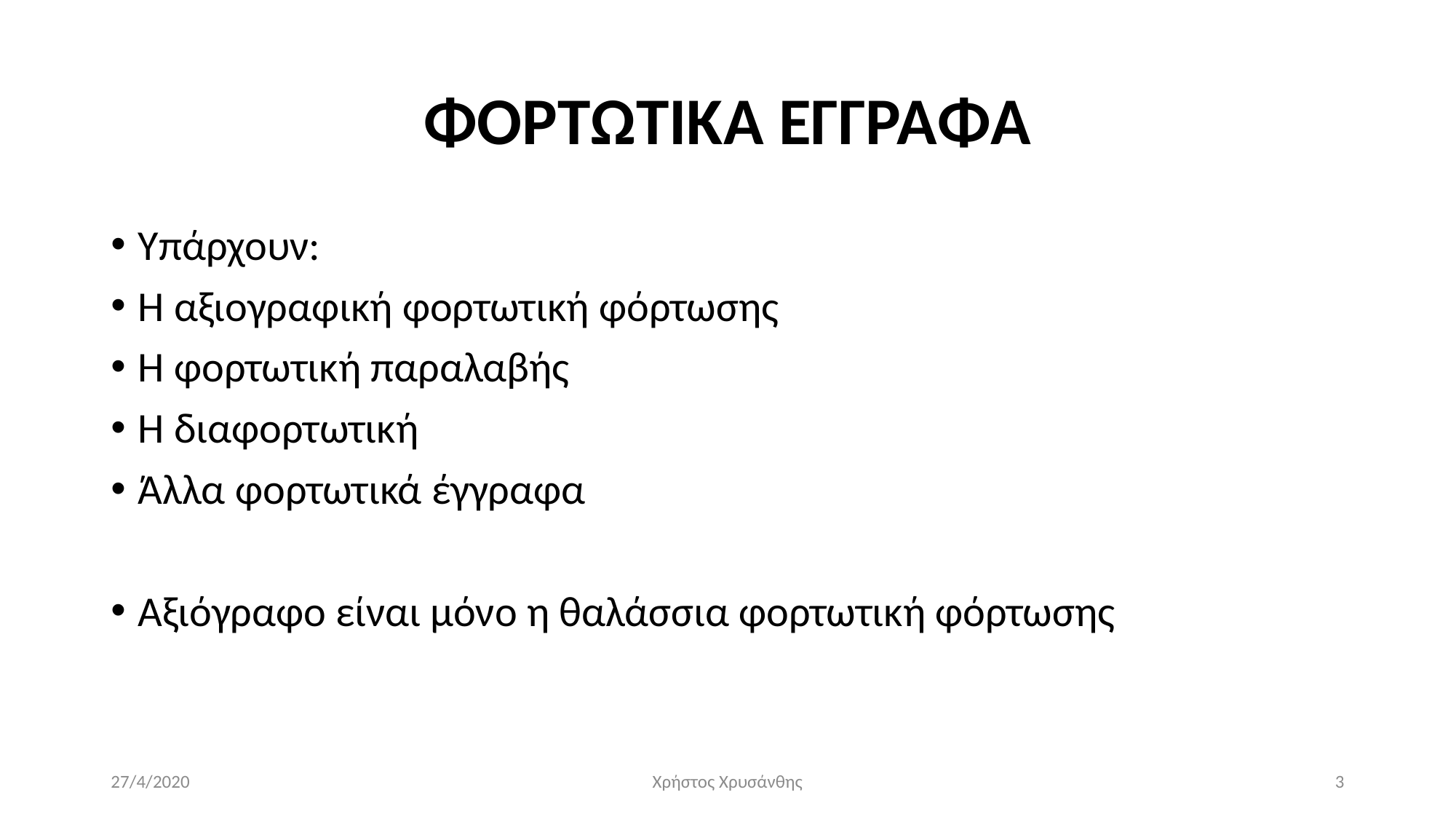

# ΦΟΡΤΩΤΙΚΑ ΕΓΓΡΑΦΑ
Υπάρχουν:
Η αξιογραφική φορτωτική φόρτωσης
Η φορτωτική παραλαβής
Η διαφορτωτική
Άλλα φορτωτικά έγγραφα

Αξιόγραφο είναι μόνο η θαλάσσια φορτωτική φόρτωσης
27/4/2020
Χρήστος Χρυσάνθης
3